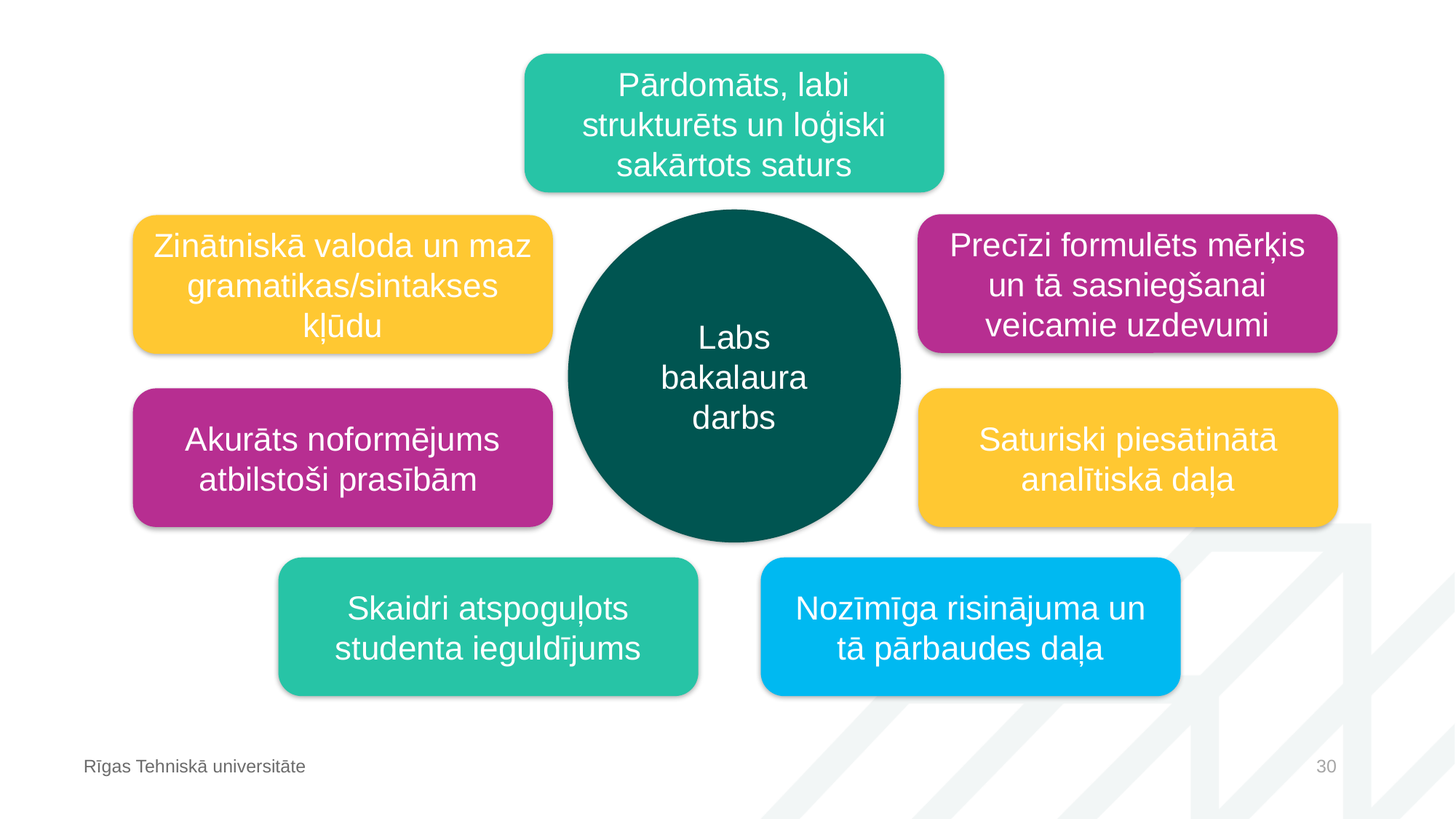

Pārdomāts, labi strukturēts un loģiski sakārtots saturs
Labs bakalaura darbs
Precīzi formulēts mērķis un tā sasniegšanai veicamie uzdevumi
Zinātniskā valoda un maz gramatikas/sintakses kļūdu
Akurāts noformējums atbilstoši prasībām
Saturiski piesātinātā analītiskā daļa
Skaidri atspoguļots studenta ieguldījums
Nozīmīga risinājuma un tā pārbaudes daļa
Rīgas Tehniskā universitāte